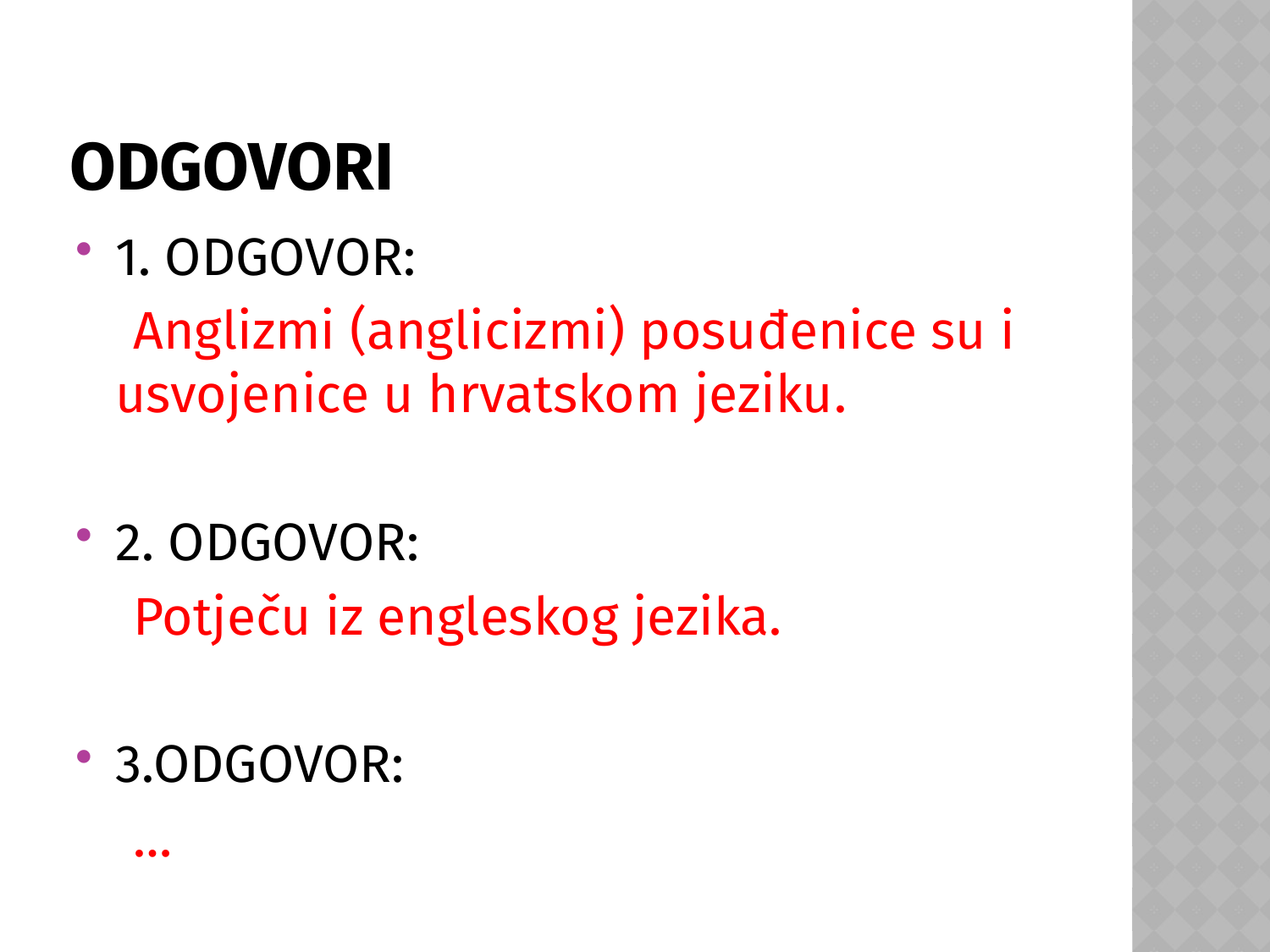

# ODGOVORI
1. ODGOVOR:
    Anglizmi (anglicizmi) posuđenice su i usvojenice u hrvatskom jeziku.

2. ODGOVOR:
    Potječu iz engleskog jezika.

3.ODGOVOR:
    …